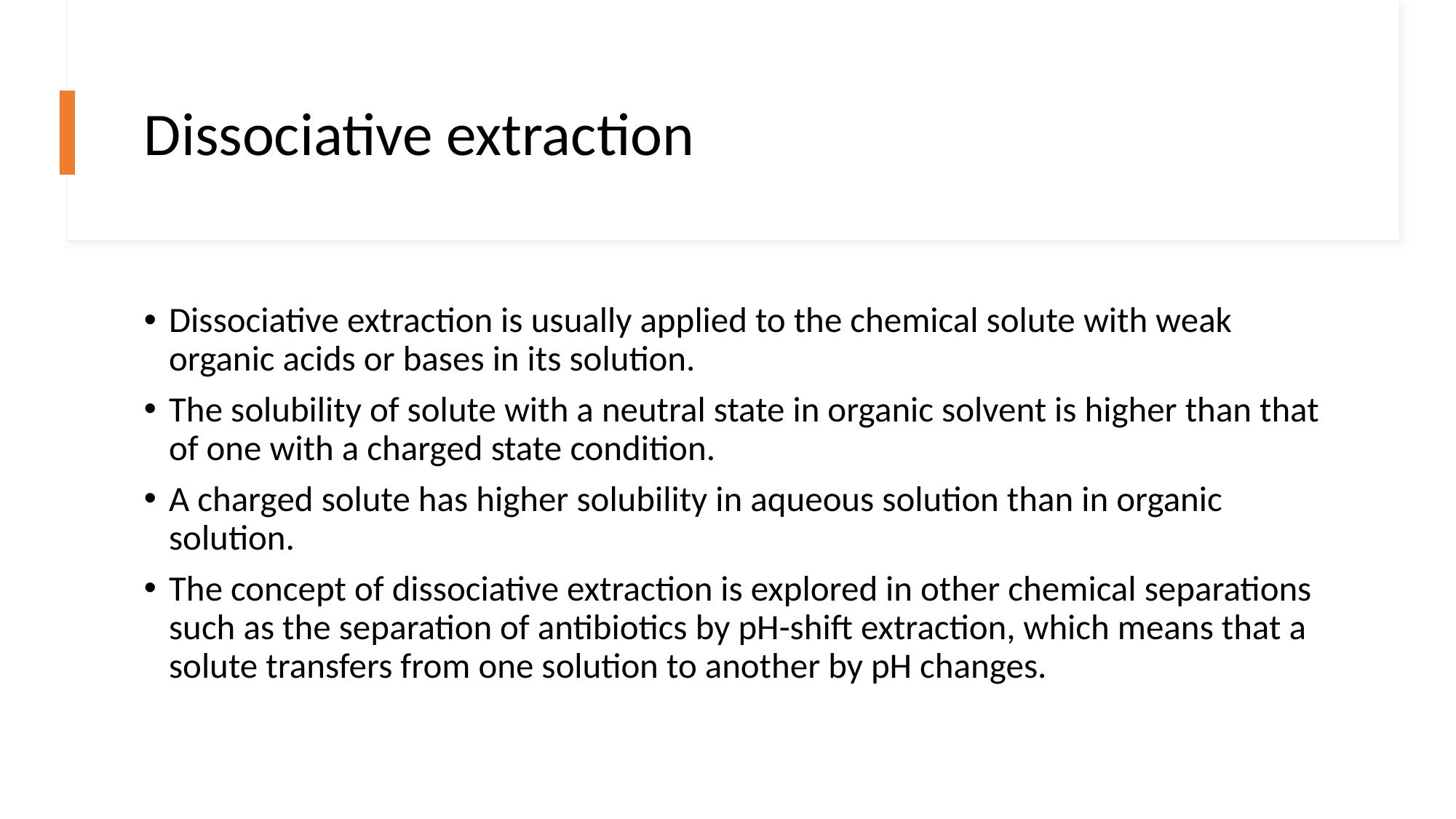

# Dissociative extraction

Dissociative extraction is usually applied to the chemical solute with weak organic acids or bases in its solution.
The solubility of solute with a neutral state in organic solvent is higher than that of one with a charged state condition.
A charged solute has higher solubility in aqueous solution than in organic solution.
The concept of dissociative extraction is explored in other chemical separations such as the separation of antibiotics by pH-shift extraction, which means that a solute transfers from one solution to another by pH changes.